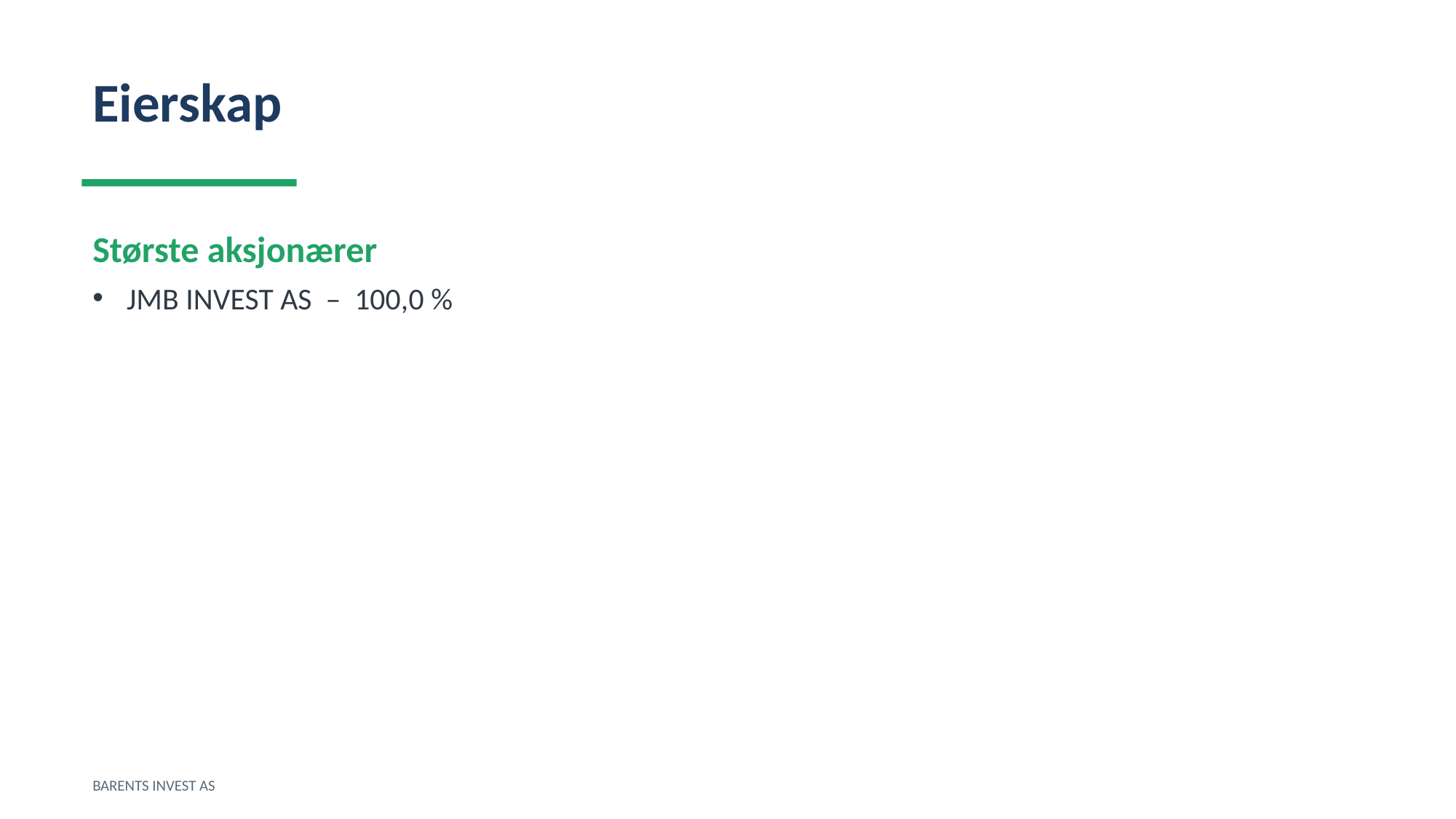

Eierskap

Største aksjonærer
JMB INVEST AS  –  100,0 %
BARENTS INVEST AS